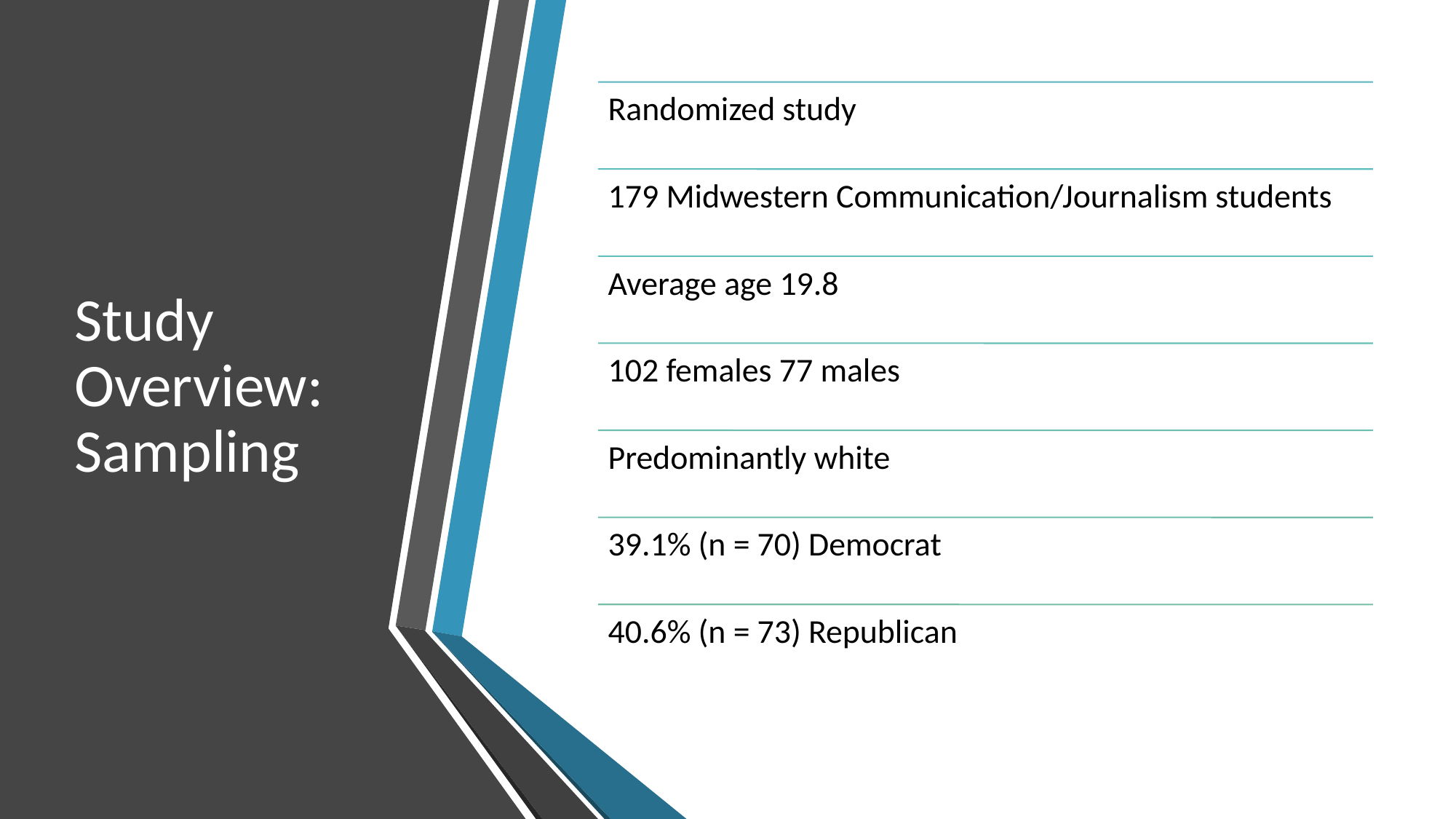

# Study Overview: Sampling
Randomized study
179 Midwestern Communication/Journalism students
Average age 19.8
102 females 77 males
Predominantly white
39.1% (n = 70) Democrat
40.6% (n = 73) Republican